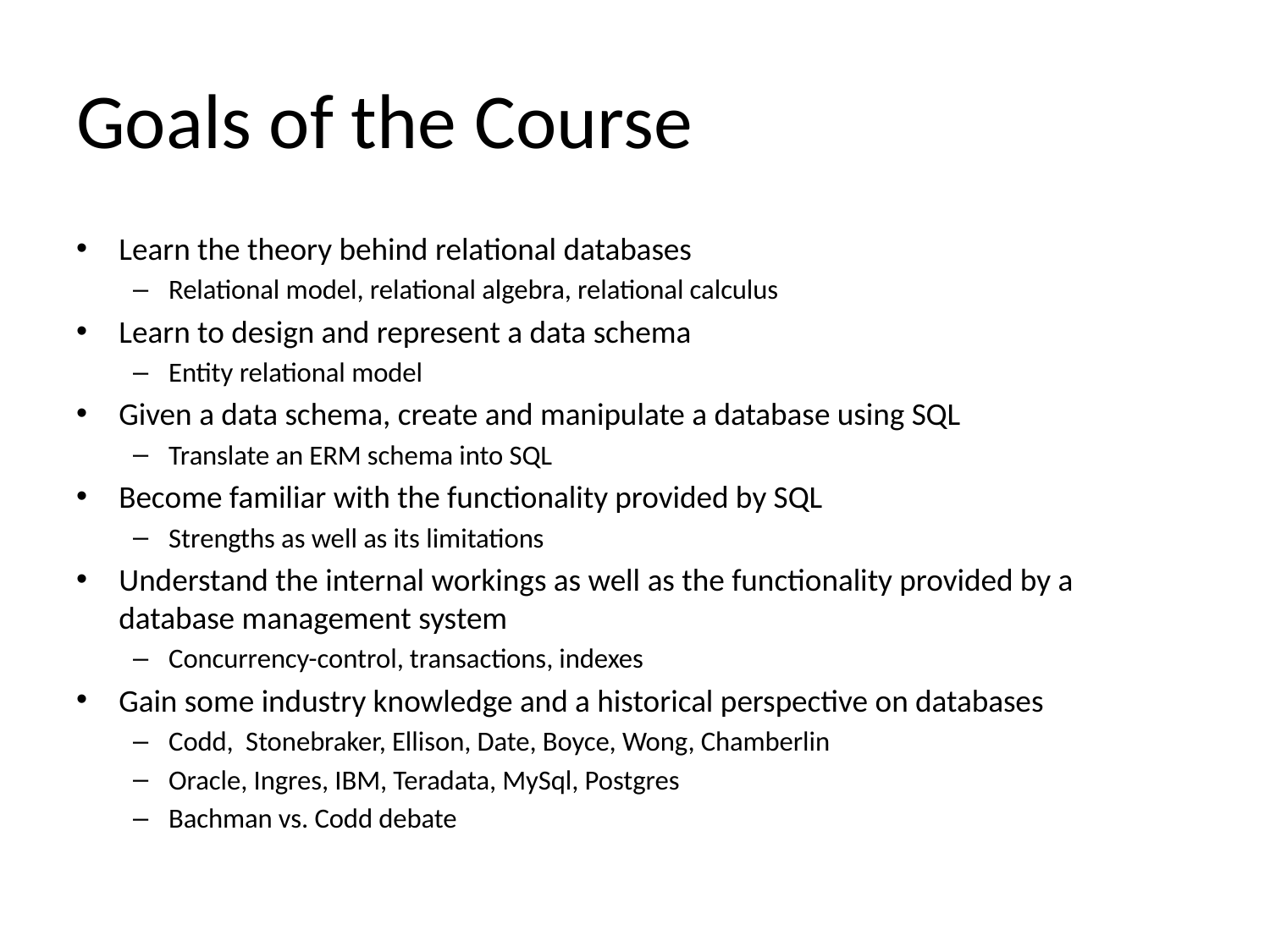

# Goals of the Course
Learn the theory behind relational databases
Relational model, relational algebra, relational calculus
Learn to design and represent a data schema
Entity relational model
Given a data schema, create and manipulate a database using SQL
Translate an ERM schema into SQL
Become familiar with the functionality provided by SQL
Strengths as well as its limitations
Understand the internal workings as well as the functionality provided by a database management system
Concurrency-control, transactions, indexes
Gain some industry knowledge and a historical perspective on databases
Codd,  Stonebraker, Ellison, Date, Boyce, Wong, Chamberlin
Oracle, Ingres, IBM, Teradata, MySql, Postgres
Bachman vs. Codd debate